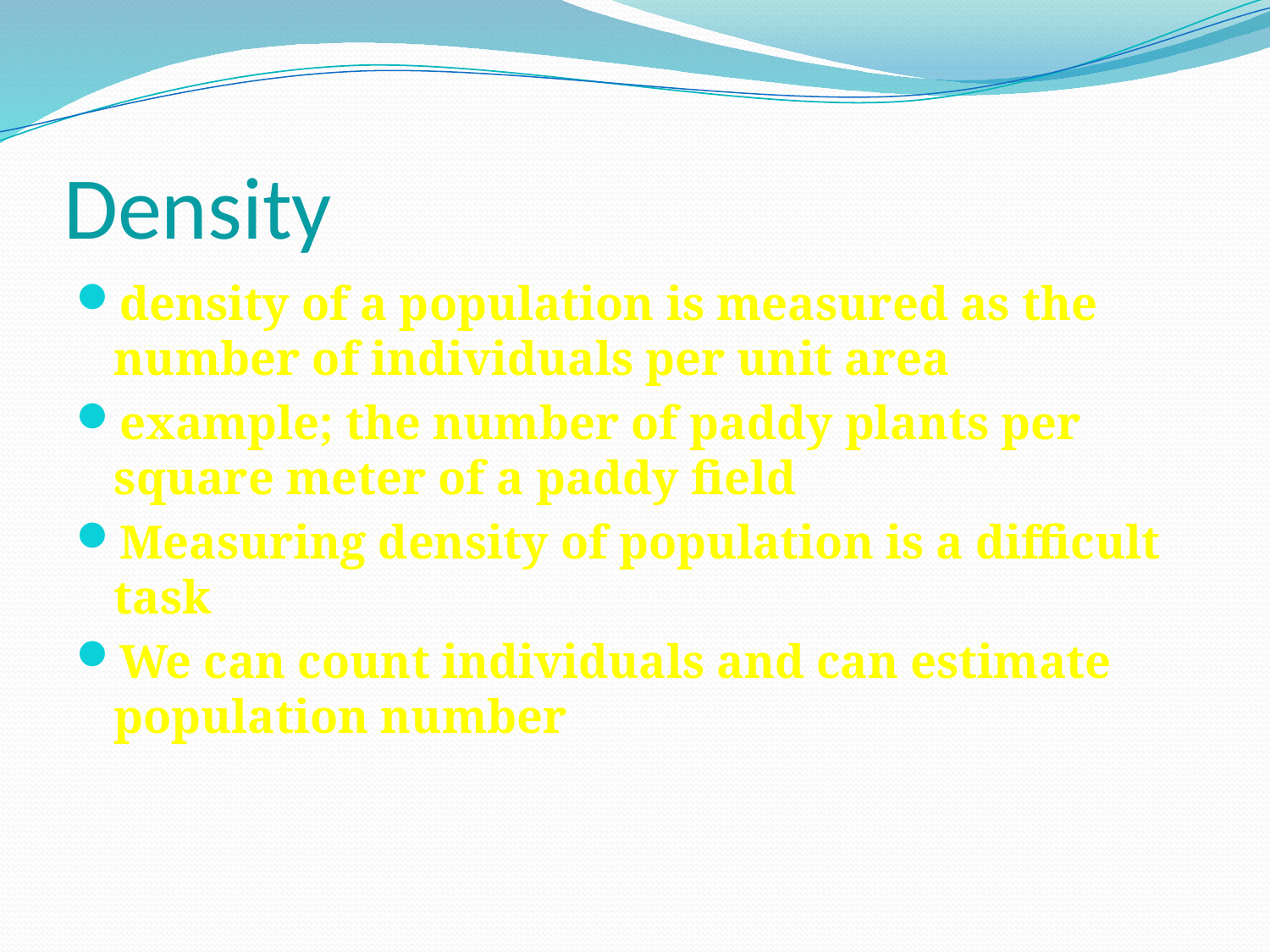

# Density
density of a population is measured as the number of individuals per unit area
example; the number of paddy plants per square meter of a paddy field
Measuring density of population is a difficult task
We can count individuals and can estimate population number